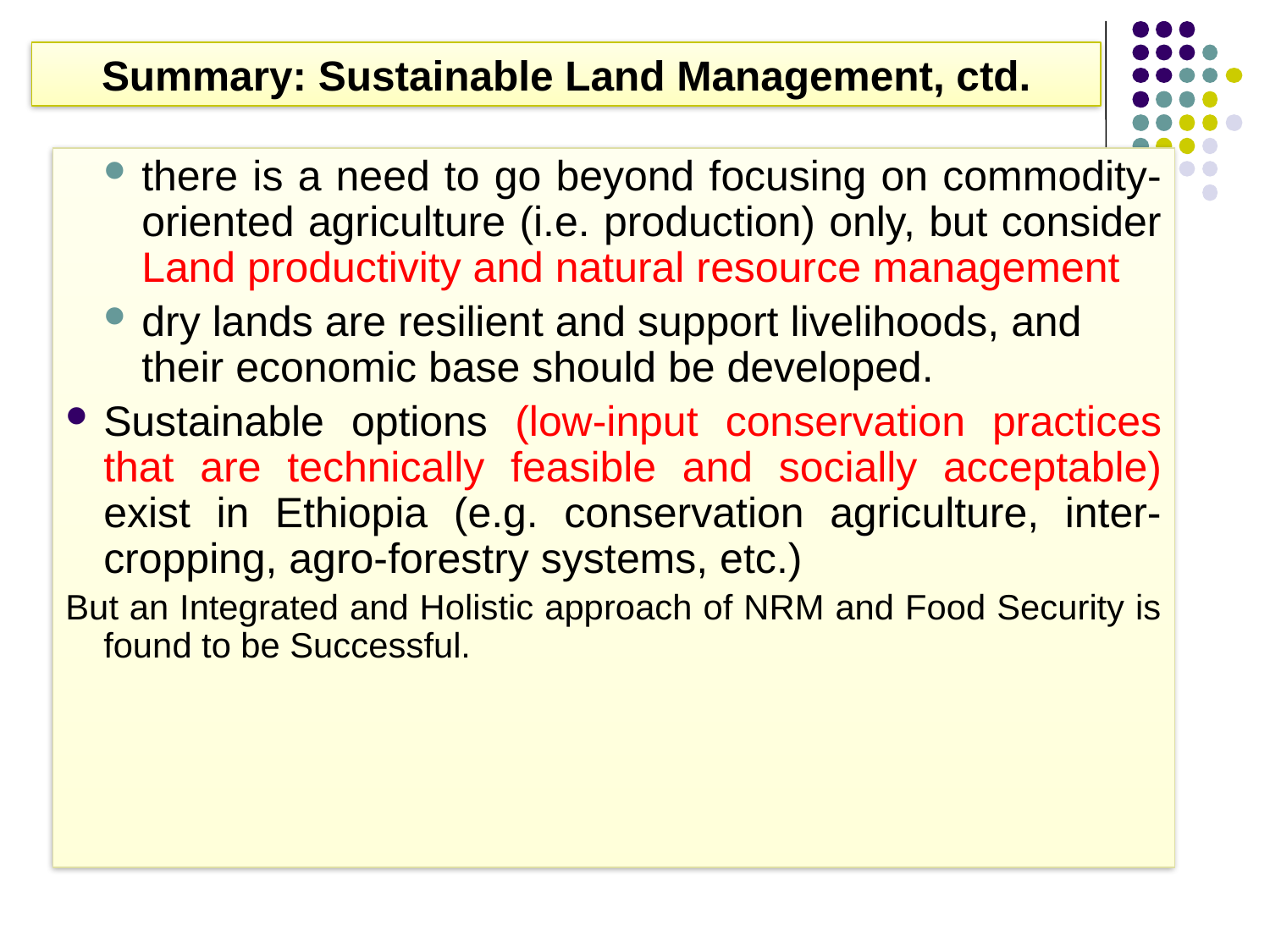

Summary: Sustainable Land Management, ctd.
there is a need to go beyond focusing on commodity-oriented agriculture (i.e. production) only, but consider Land productivity and natural resource management
dry lands are resilient and support livelihoods, and their economic base should be developed.
Sustainable options (low-input conservation practices that are technically feasible and socially acceptable) exist in Ethiopia (e.g. conservation agriculture, inter-cropping, agro-forestry systems, etc.)
But an Integrated and Holistic approach of NRM and Food Security is found to be Successful.